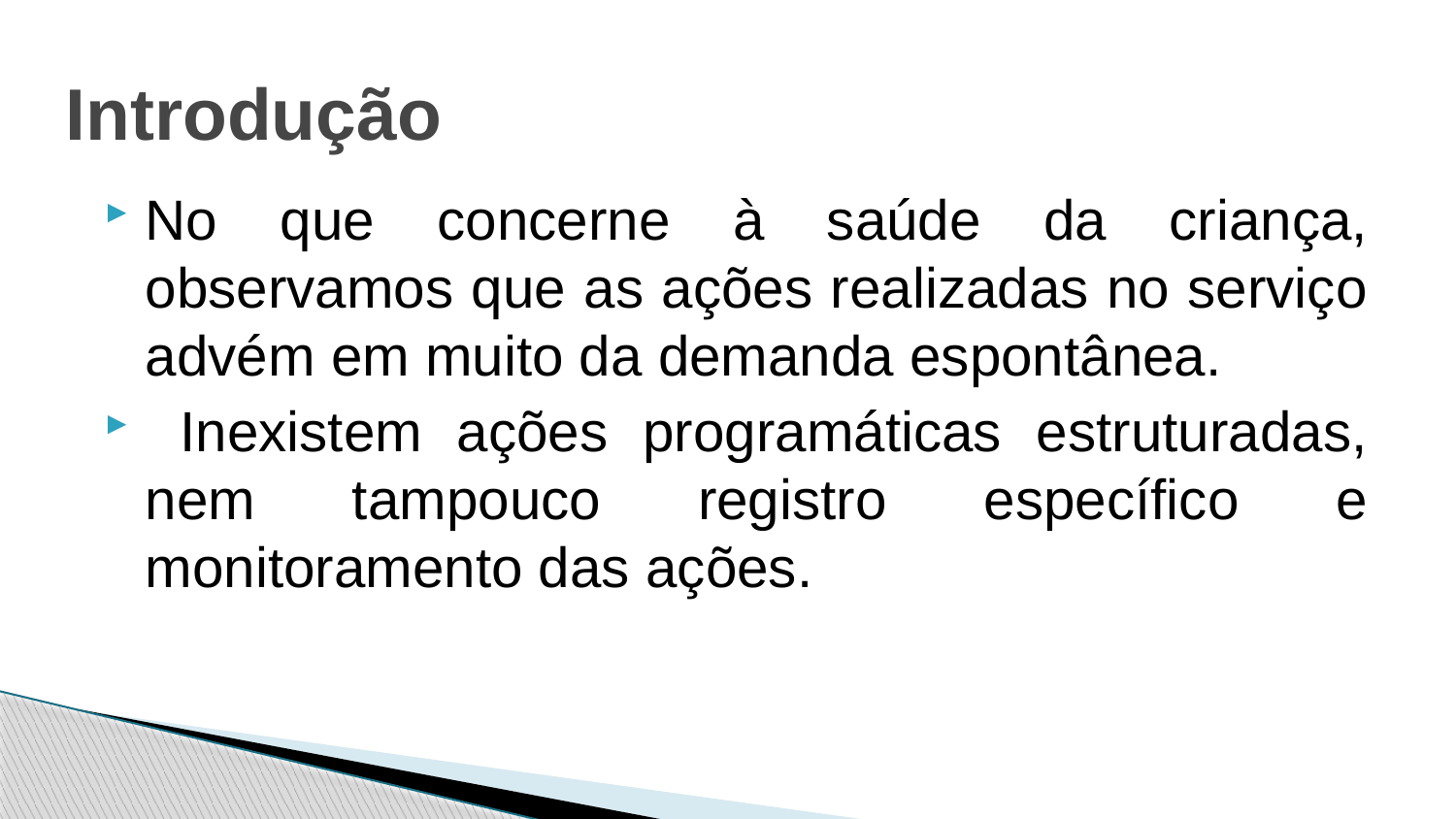

# Introdução
No que concerne à saúde da criança, observamos que as ações realizadas no serviço advém em muito da demanda espontânea.
 Inexistem ações programáticas estruturadas, nem tampouco registro específico e monitoramento das ações.